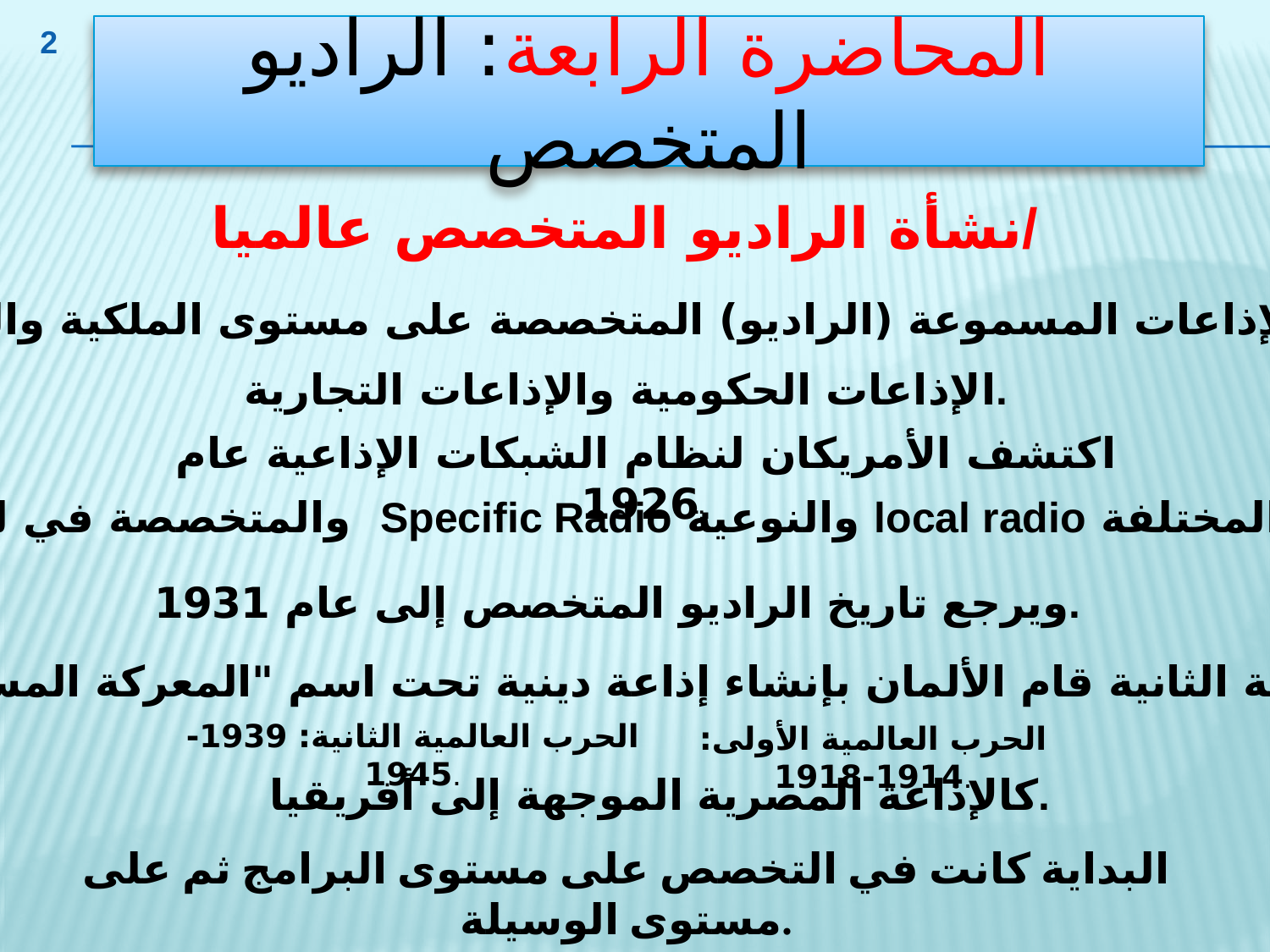

2
# المحاضرة الرابعة: الراديو المتخصص
نشأة الراديو المتخصص عالميا/
وجدت الإذاعات المسموعة (الراديو) المتخصصة على مستوى الملكية والتمويل:
الإذاعات الحكومية والإذاعات التجارية.
اكتشف الأمريكان لنظام الشبكات الإذاعية عام 1926.
الإذاعية المختلفة local radio والنوعية Specific Radio  والمتخصصة في لون واحد .
ويرجع تاريخ الراديو المتخصص إلى عام 1931.
الحرب العالمية الثانية قام الألمان بإنشاء إذاعة دينية تحت اسم "المعركة المسيحية السلمية"
الحرب العالمية الثانية: 1939-1945.
الحرب العالمية الأولى: 1914-1918.
كالإذاعة المصرية الموجهة إلى أفريقيا.
البداية كانت في التخصص على مستوى البرامج ثم على مستوى الوسيلة.